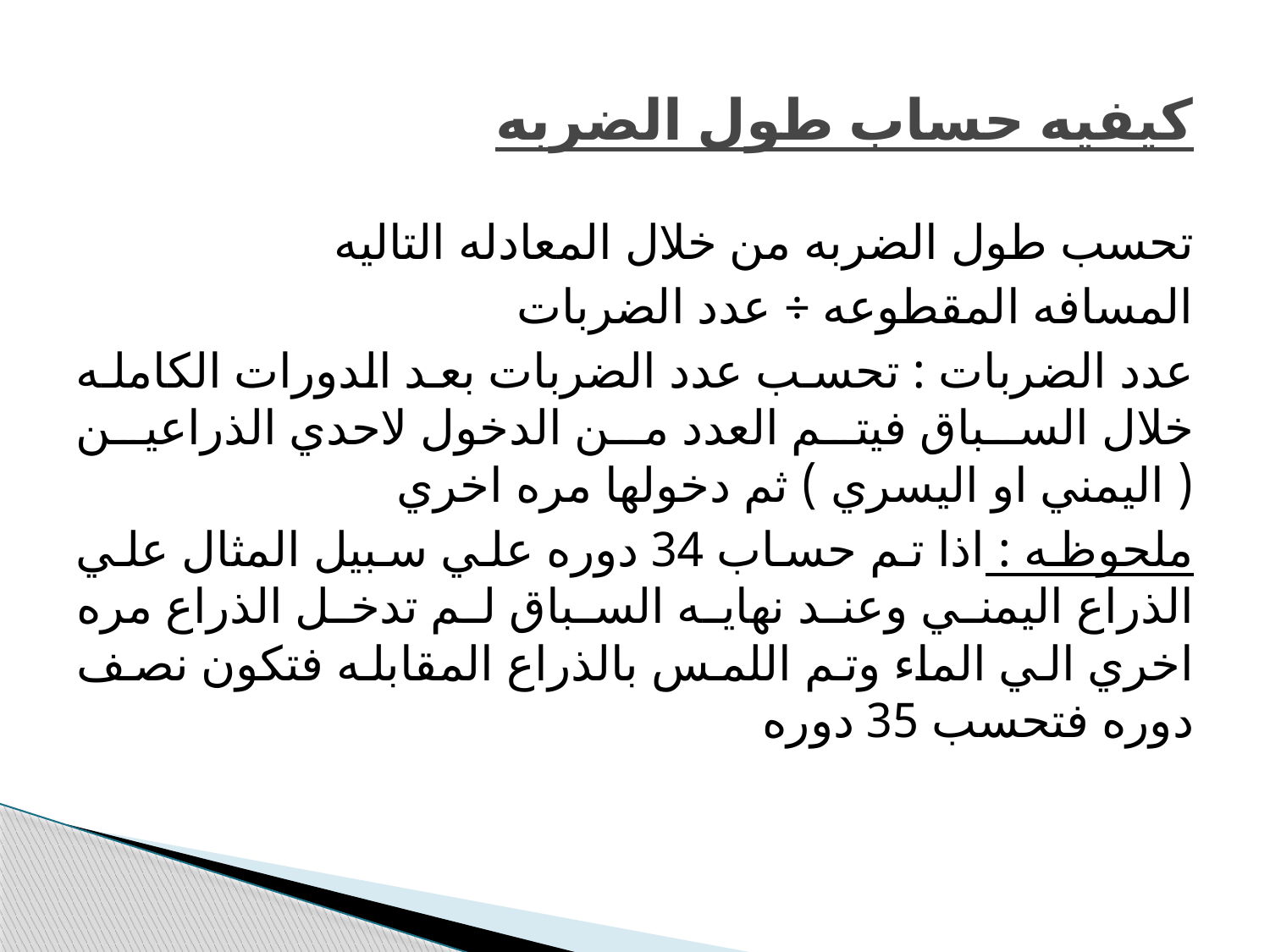

# كيفيه حساب طول الضربه
تحسب طول الضربه من خلال المعادله التاليه
المسافه المقطوعه ÷ عدد الضربات
عدد الضربات : تحسب عدد الضربات بعد الدورات الكامله خلال السباق فيتم العدد من الدخول لاحدي الذراعين ( اليمني او اليسري ) ثم دخولها مره اخري
ملحوظه : اذا تم حساب 34 دوره علي سبيل المثال علي الذراع اليمني وعند نهايه السباق لم تدخل الذراع مره اخري الي الماء وتم اللمس بالذراع المقابله فتكون نصف دوره فتحسب 35 دوره